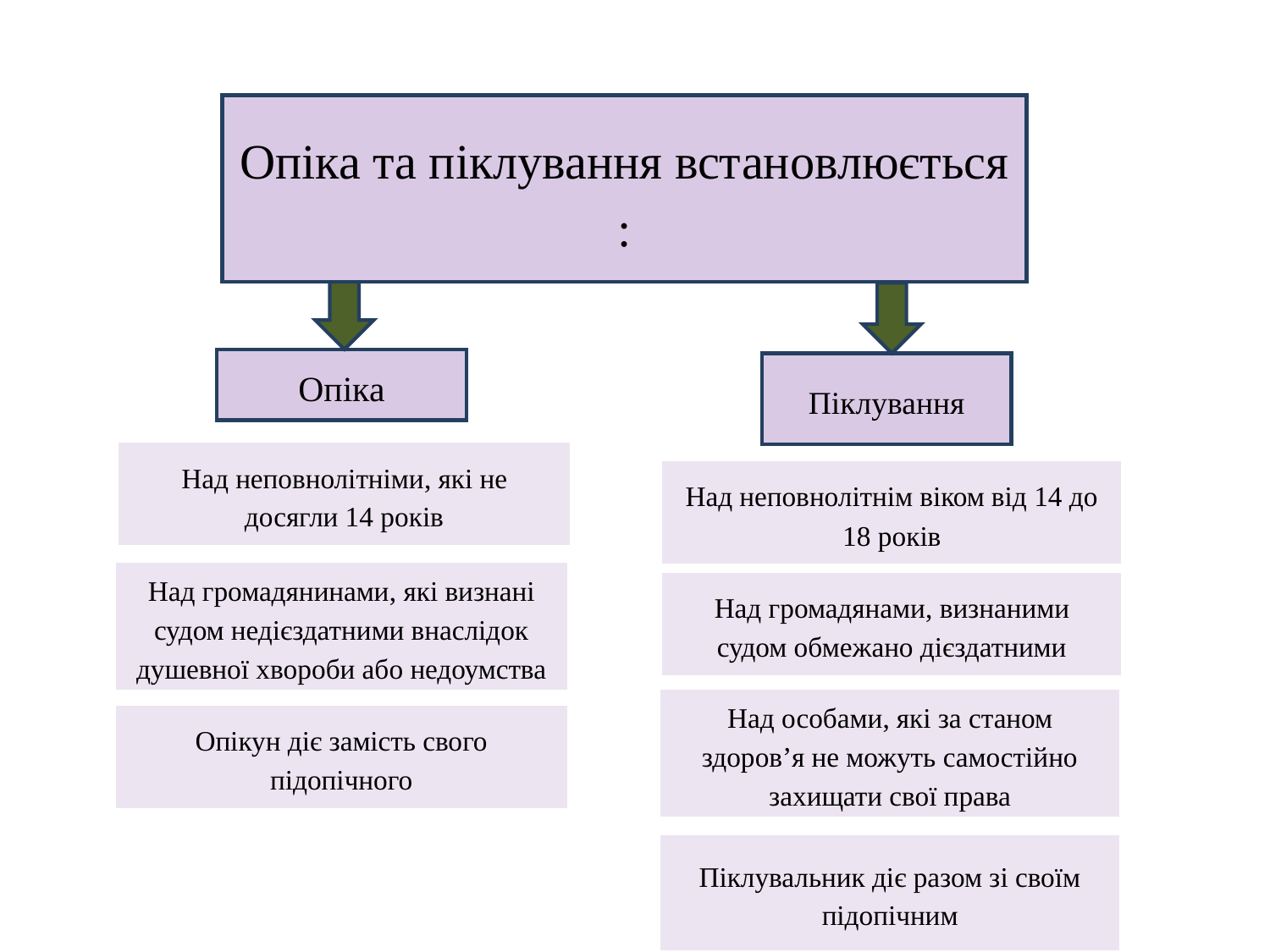

#
Опіка та піклування встановлюється :

Опіка
Піклування
Над неповнолітніми, які не досягли 14 років
Над неповнолітнім віком від 14 до 18 років
Над громадянинами, які визнані судом недієздатними внаслідок душевної хвороби або недоумства
Над громадянами, визнаними судом обмежано дієздатними
Над особами, які за станом здоров’я не можуть самостійно захищати свої права
Опікун діє замість свого підопічного
Піклувальник діє разом зі своїм підопічним